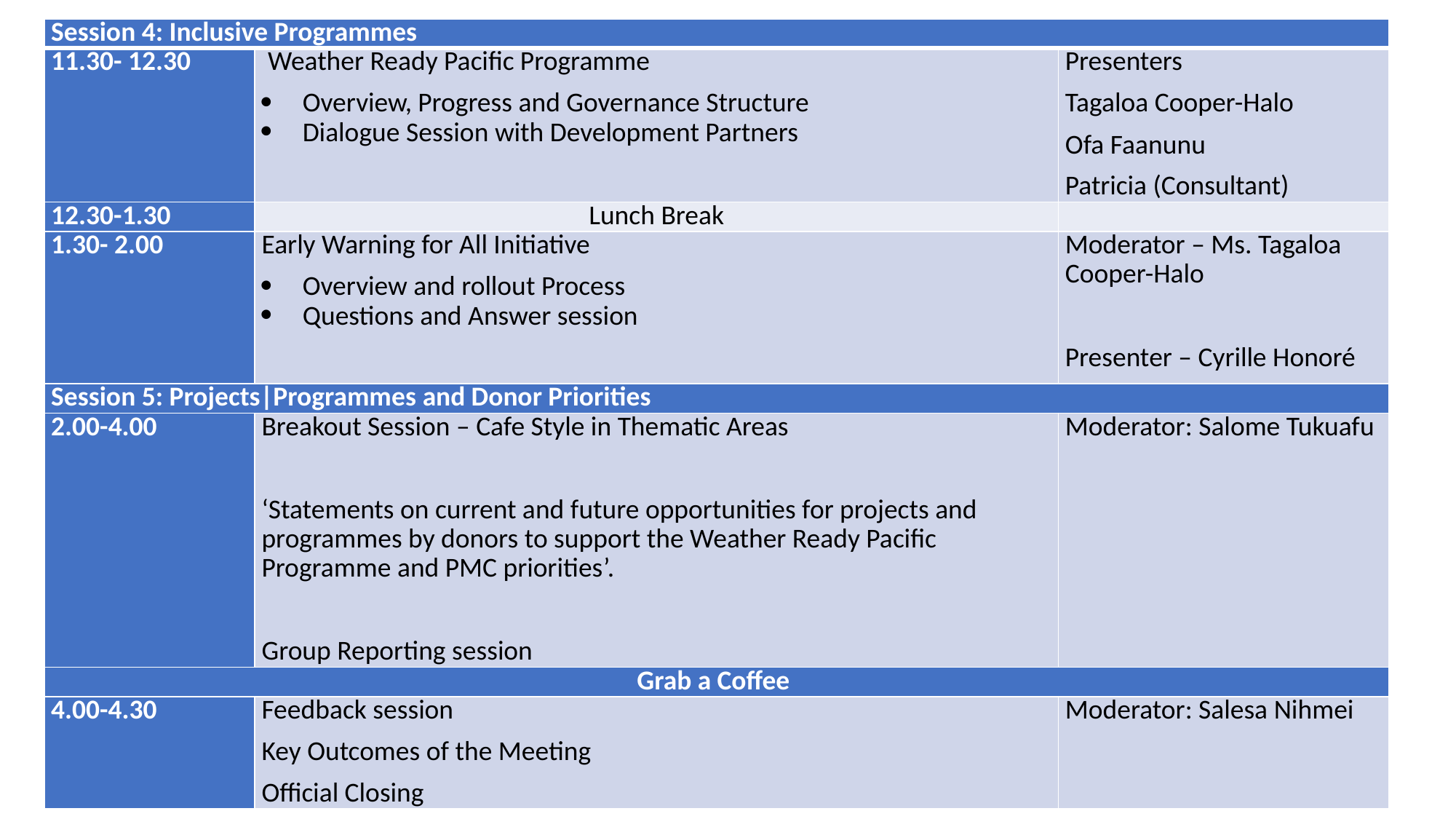

| Session 4: Inclusive Programmes |  |  |
| --- | --- | --- |
| 11.30- 12.30 | Weather Ready Pacific Programme Overview, Progress and Governance Structure Dialogue Session with Development Partners | Presenters Tagaloa Cooper-Halo Ofa Faanunu Patricia (Consultant) |
| 12.30-1.30 | Lunch Break |  |
| 1.30- 2.00 | Early Warning for All Initiative Overview and rollout Process Questions and Answer session | Moderator – Ms. Tagaloa Cooper-Halo   Presenter – Cyrille Honoré |
| Session 5: Projects|Programmes and Donor Priorities |  |  |
| 2.00-4.00 | Breakout Session – Cafe Style in Thematic Areas   ‘Statements on current and future opportunities for projects and programmes by donors to support the Weather Ready Pacific Programme and PMC priorities’.   Group Reporting session | Moderator: Salome Tukuafu |
| Grab a Coffee |  |  |
| 4.00-4.30 | Feedback session Key Outcomes of the Meeting Official Closing | Moderator: Salesa Nihmei |